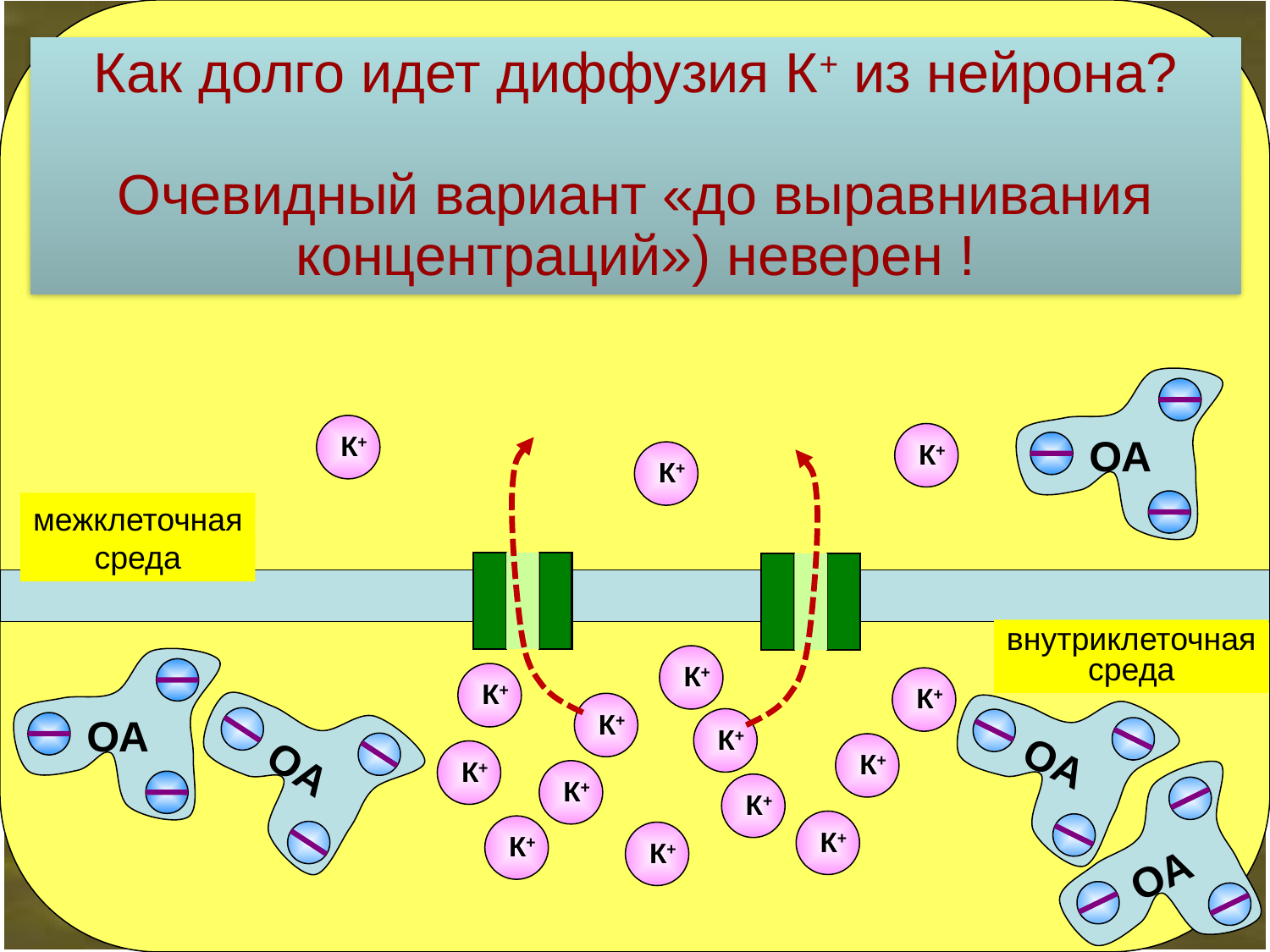

Как долго идет диффузия К+ из нейрона?

Очевидный вариант «до выравнивания концентраций») неверен !
ОА

К+

К+

К+

межклеточная
среда

внутриклеточная
среда
ОА

К+

К+

К+
ОА

ОА

К+

К+

К+

К+

К+

К+
ОА

К+

К+

К+